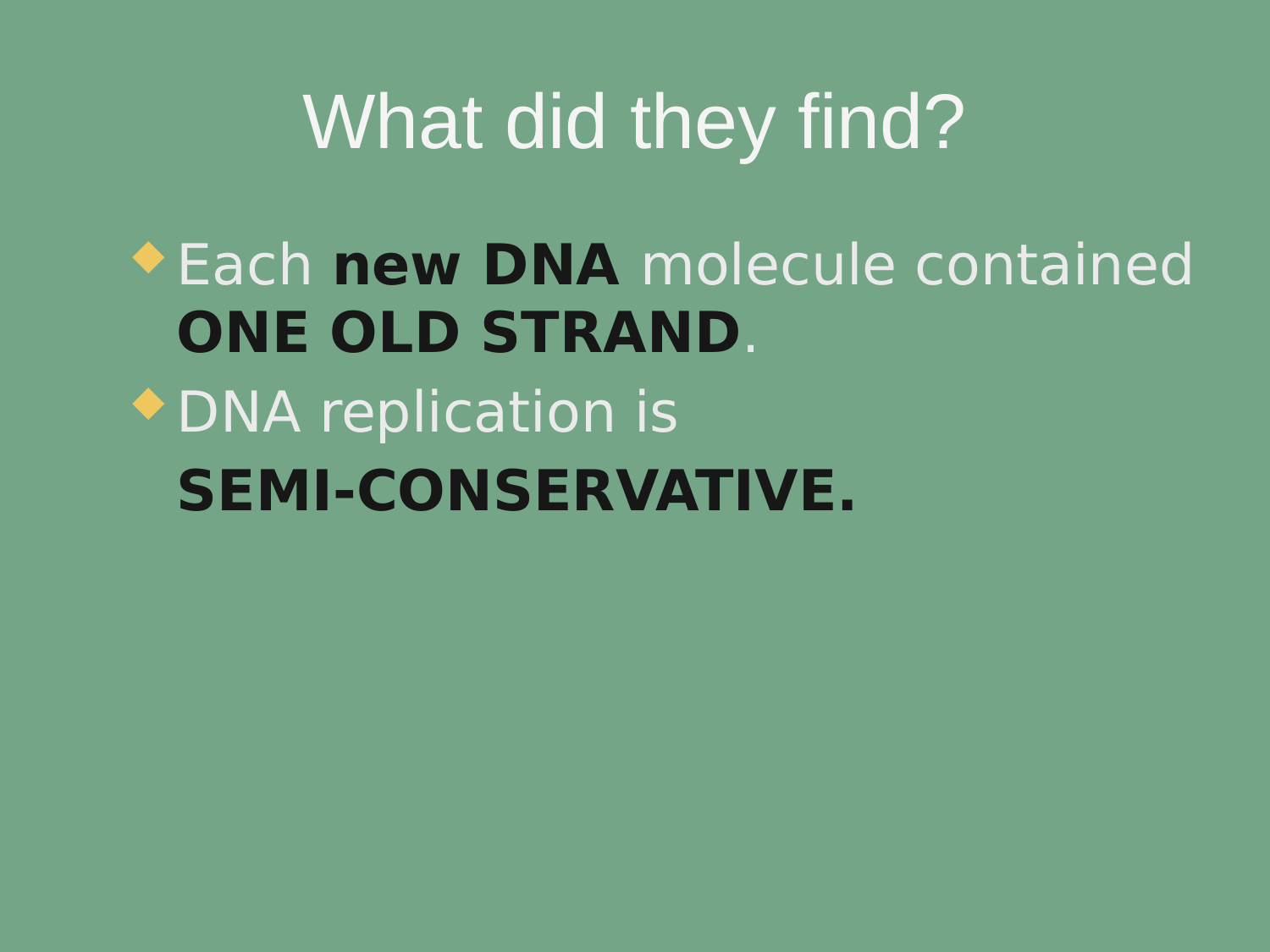

# What did they find?
Each new DNA molecule contained ONE OLD STRAND.
DNA replication is
	SEMI-CONSERVATIVE.